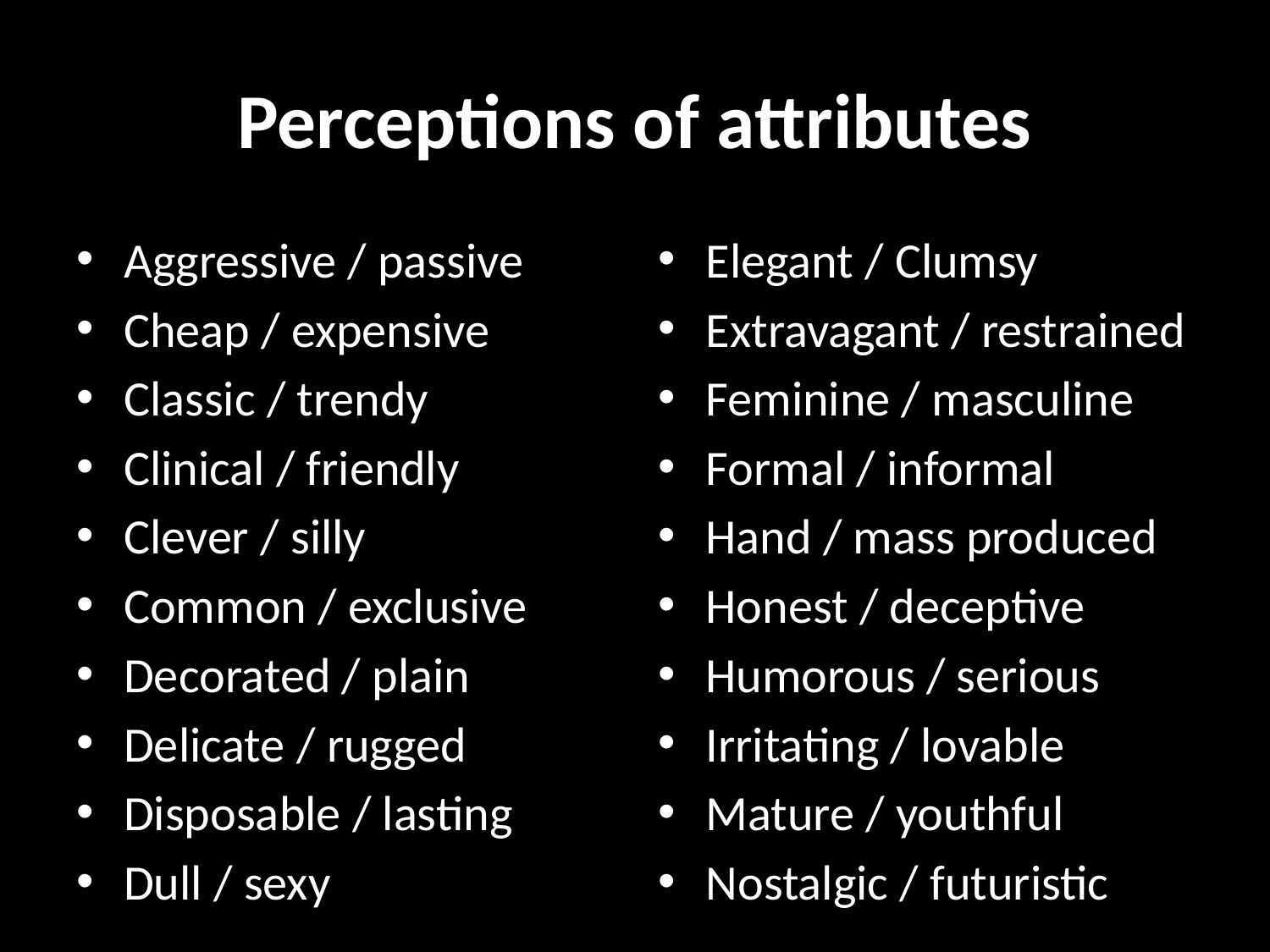

# Perceptions of attributes
Aggressive / passive
Cheap / expensive
Classic / trendy
Clinical / friendly
Clever / silly
Common / exclusive
Decorated / plain
Delicate / rugged
Disposable / lasting
Dull / sexy
Elegant / Clumsy
Extravagant / restrained
Feminine / masculine
Formal / informal
Hand / mass produced
Honest / deceptive
Humorous / serious
Irritating / lovable
Mature / youthful
Nostalgic / futuristic